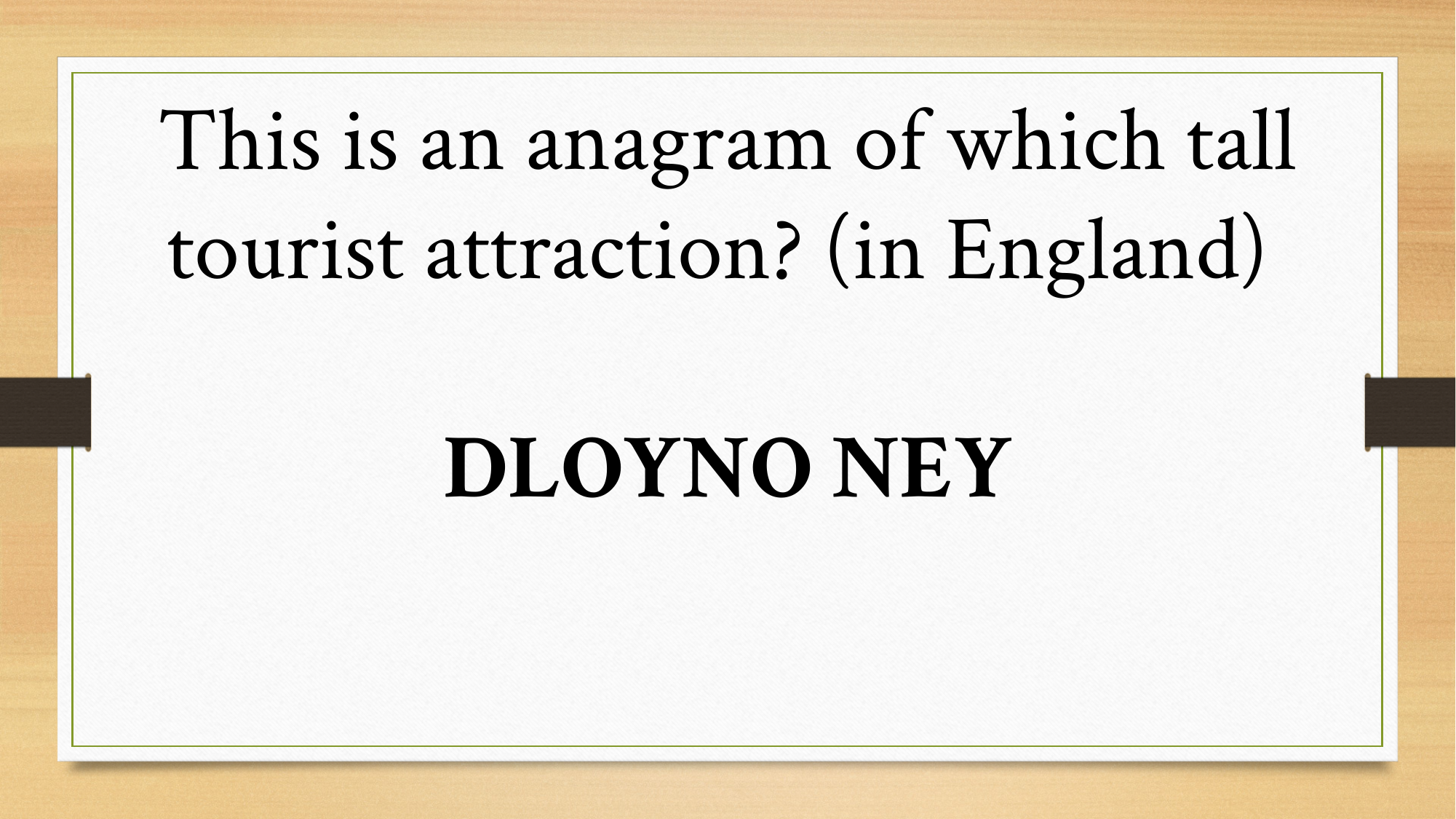

This is an anagram of which tall tourist attraction? (in England)

DLOYNO NEY